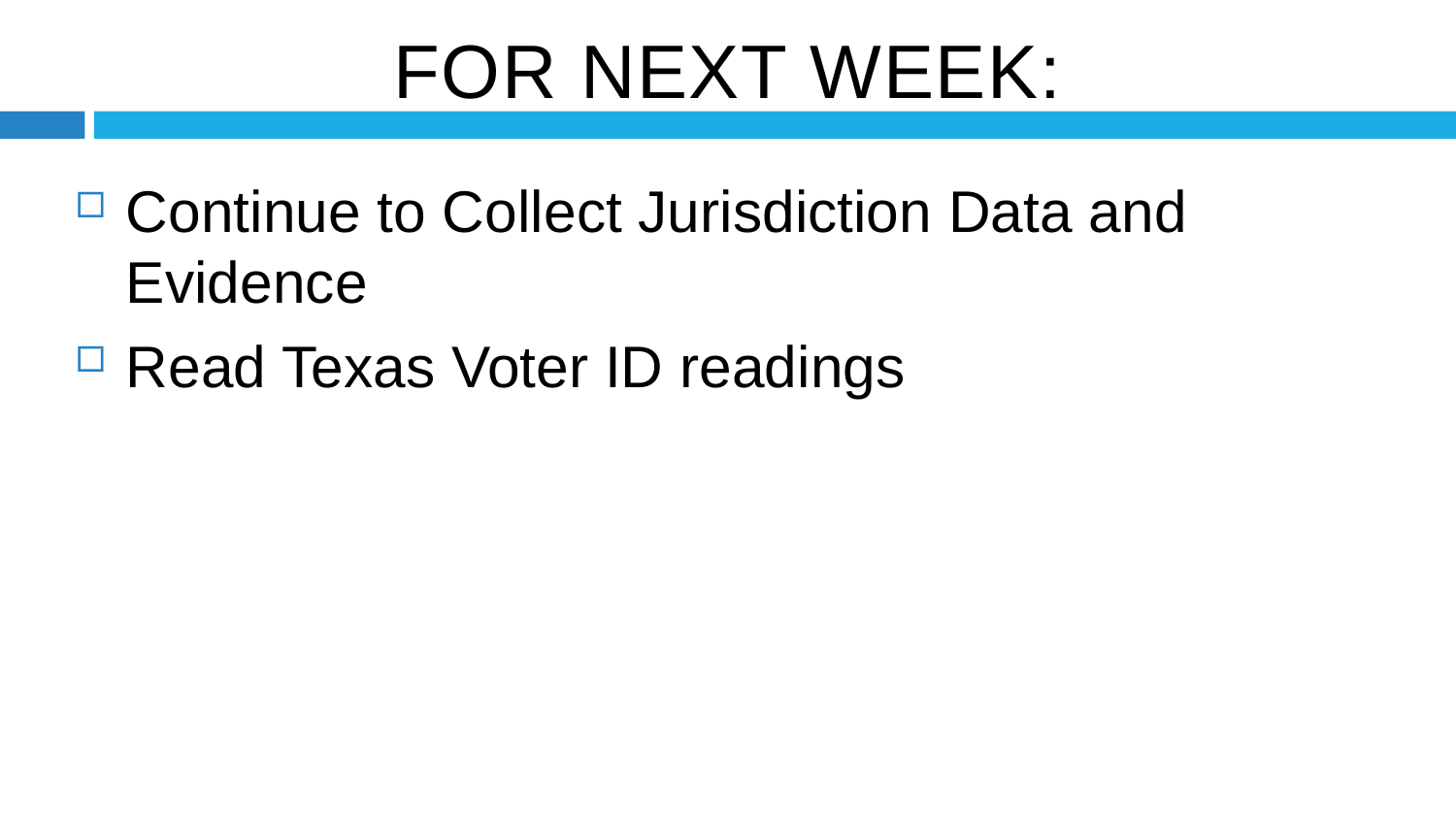

For next week:

Continue to Collect Jurisdiction Data and Evidence
Read Texas Voter ID readings